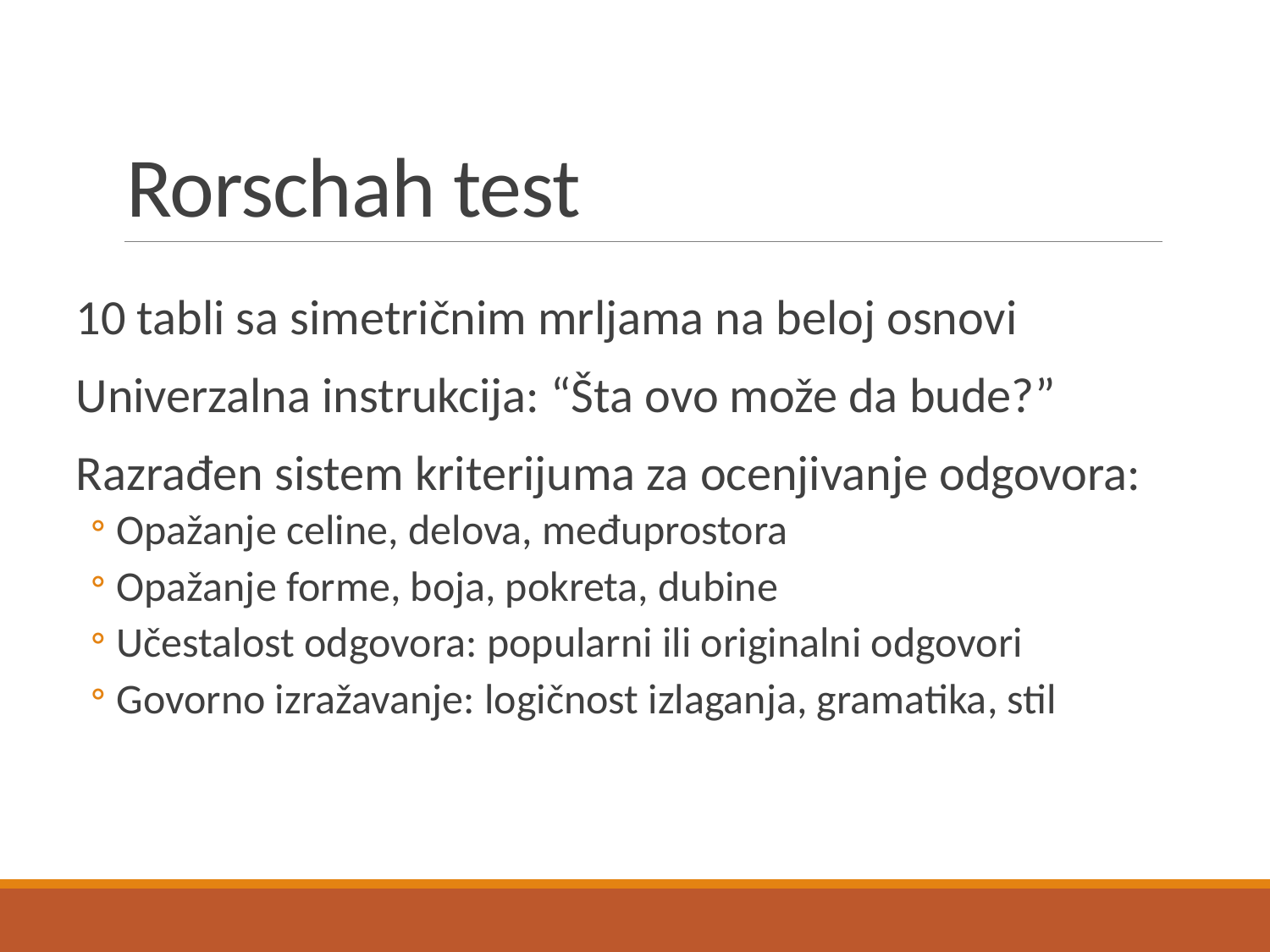

# Rorschah test
10 tabli sa simetričnim mrljama na beloj osnovi
Univerzalna instrukcija: “Šta ovo može da bude?”
Razrađen sistem kriterijuma za ocenjivanje odgovora:
Opažanje celine, delova, međuprostora
Opažanje forme, boja, pokreta, dubine
Učestalost odgovora: popularni ili originalni odgovori
Govorno izražavanje: logičnost izlaganja, gramatika, stil